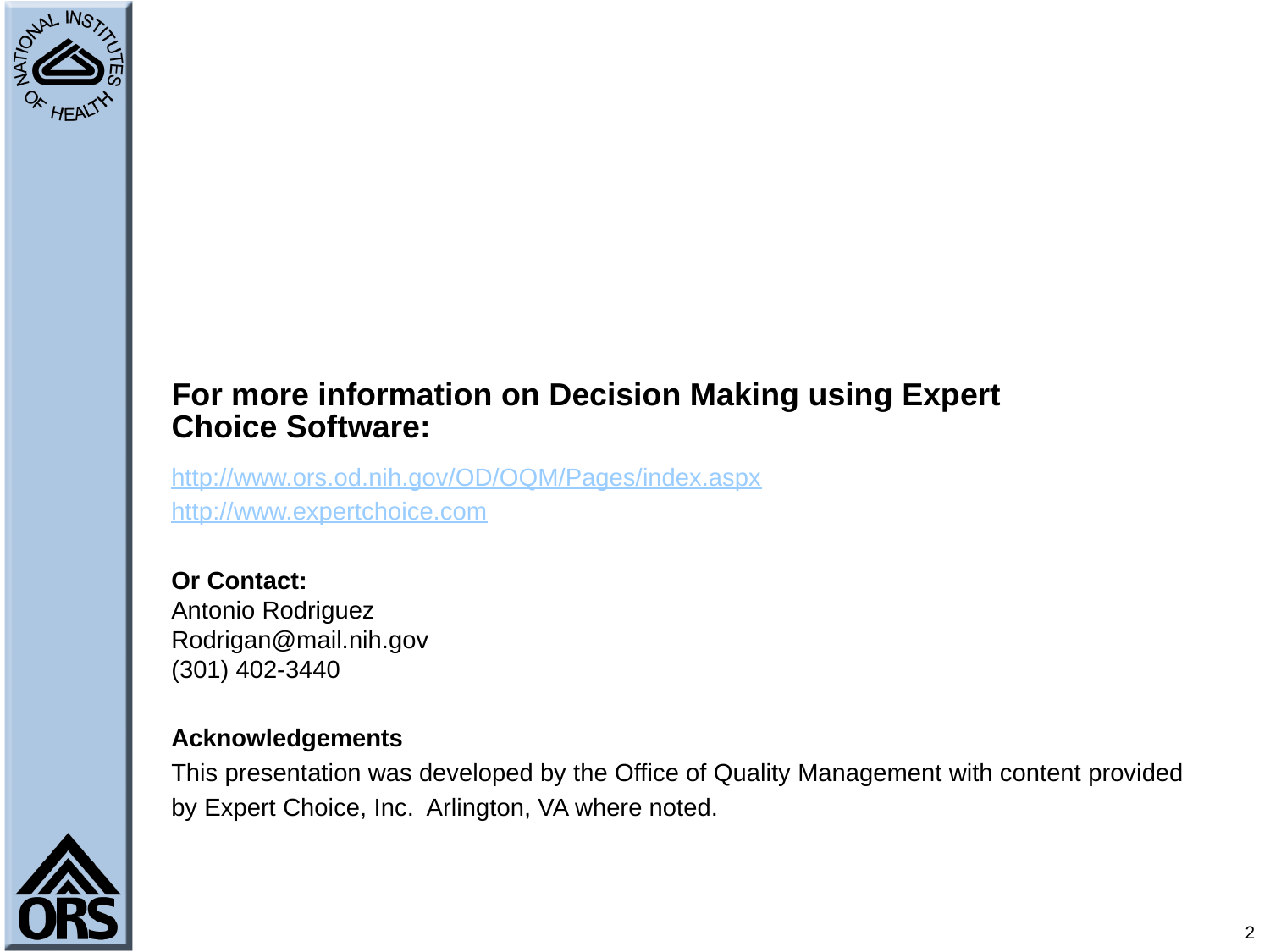

# For more information on Decision Making using Expert Choice Software:
http://www.ors.od.nih.gov/OD/OQM/Pages/index.aspx
http://www.expertchoice.com

Or Contact:
Antonio Rodriguez
Rodrigan@mail.nih.gov
(301) 402-3440

Acknowledgements
This presentation was developed by the Office of Quality Management with content provided
by Expert Choice, Inc.  Arlington, VA where noted.
2